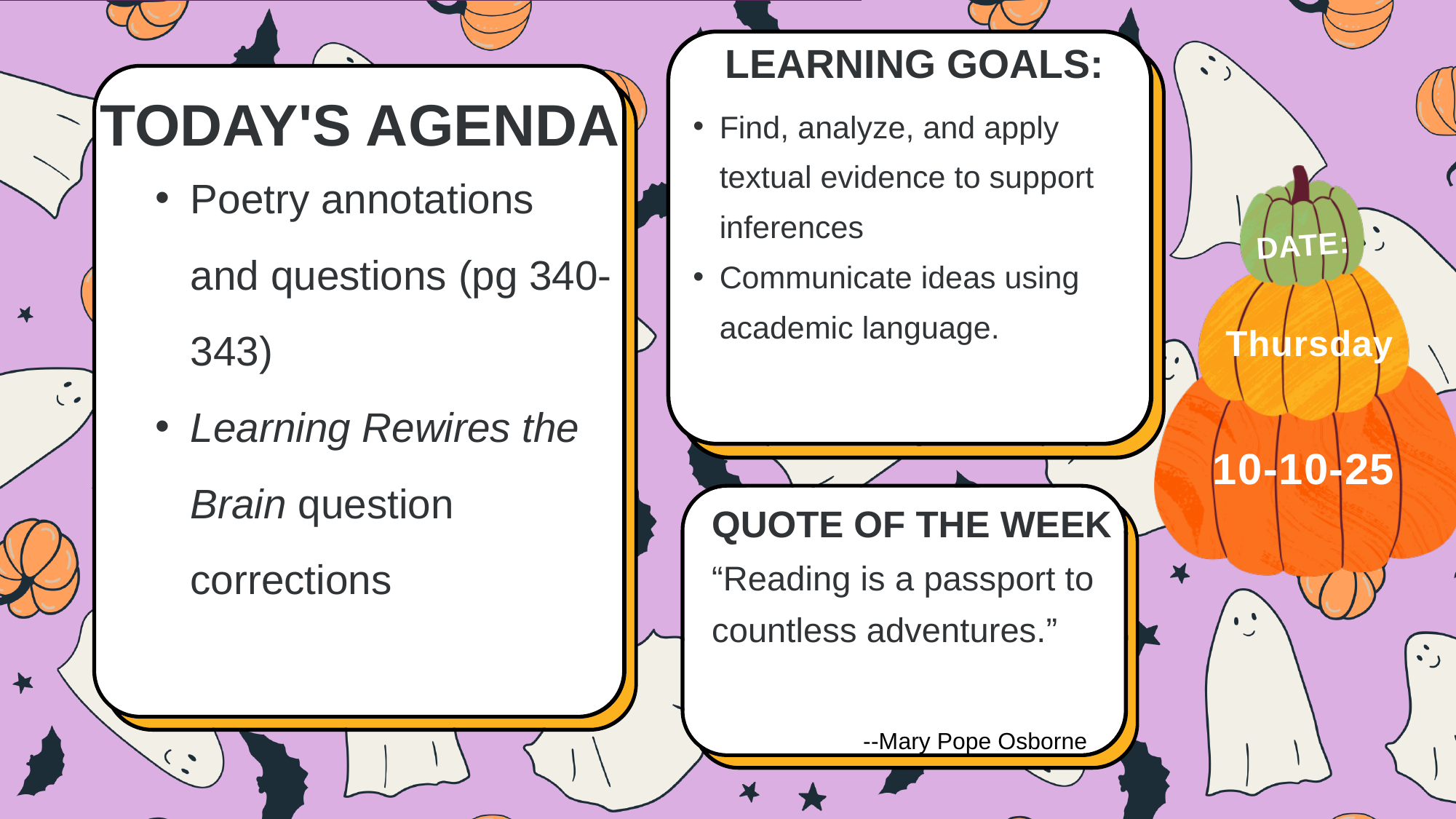

LEARNING GOALS:
Find, analyze, and apply textual evidence to support inferences
Communicate ideas using academic language.

TODAY'S AGENDA
Poetry annotations and questions (pg 340-343)
Learning Rewires the Brain question corrections

DATE:
Thursday
10-10-25

QUOTE OF THE WEEK
“Reading is a passport to countless adventures.”
--Mary Pope Osborne